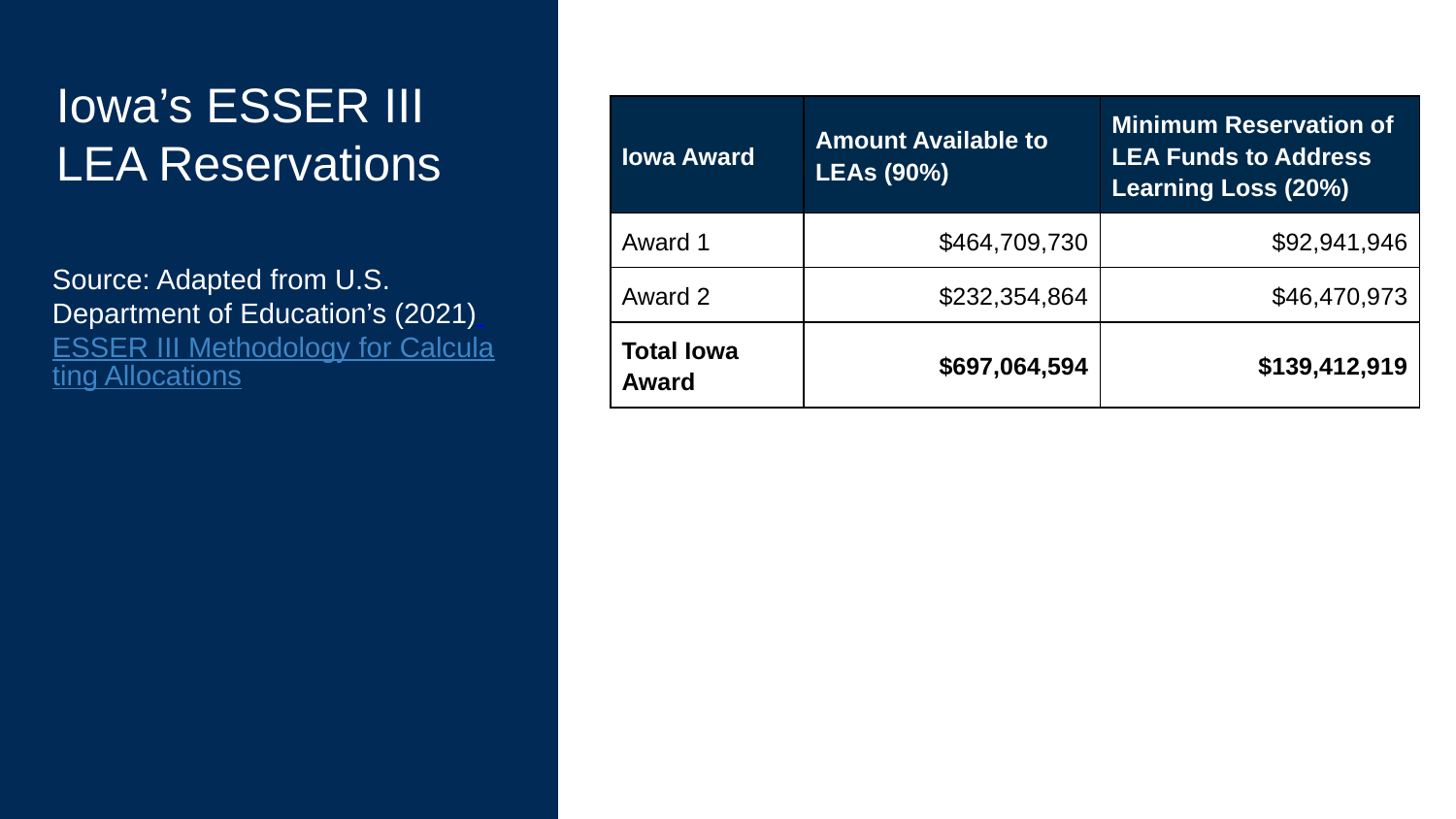

# Iowa’s ESSER III LEA Reservations
| Iowa Award | Amount Available to LEAs (90%) | Minimum Reservation of LEA Funds to Address Learning Loss (20%) |
| --- | --- | --- |
| Award 1 | $464,709,730 | $92,941,946 |
| Award 2 | $232,354,864 | $46,470,973 |
| Total Iowa Award | $697,064,594 | $139,412,919 |
Source: Adapted from U.S. Department of Education’s (2021) ESSER III Methodology for Calculating Allocations